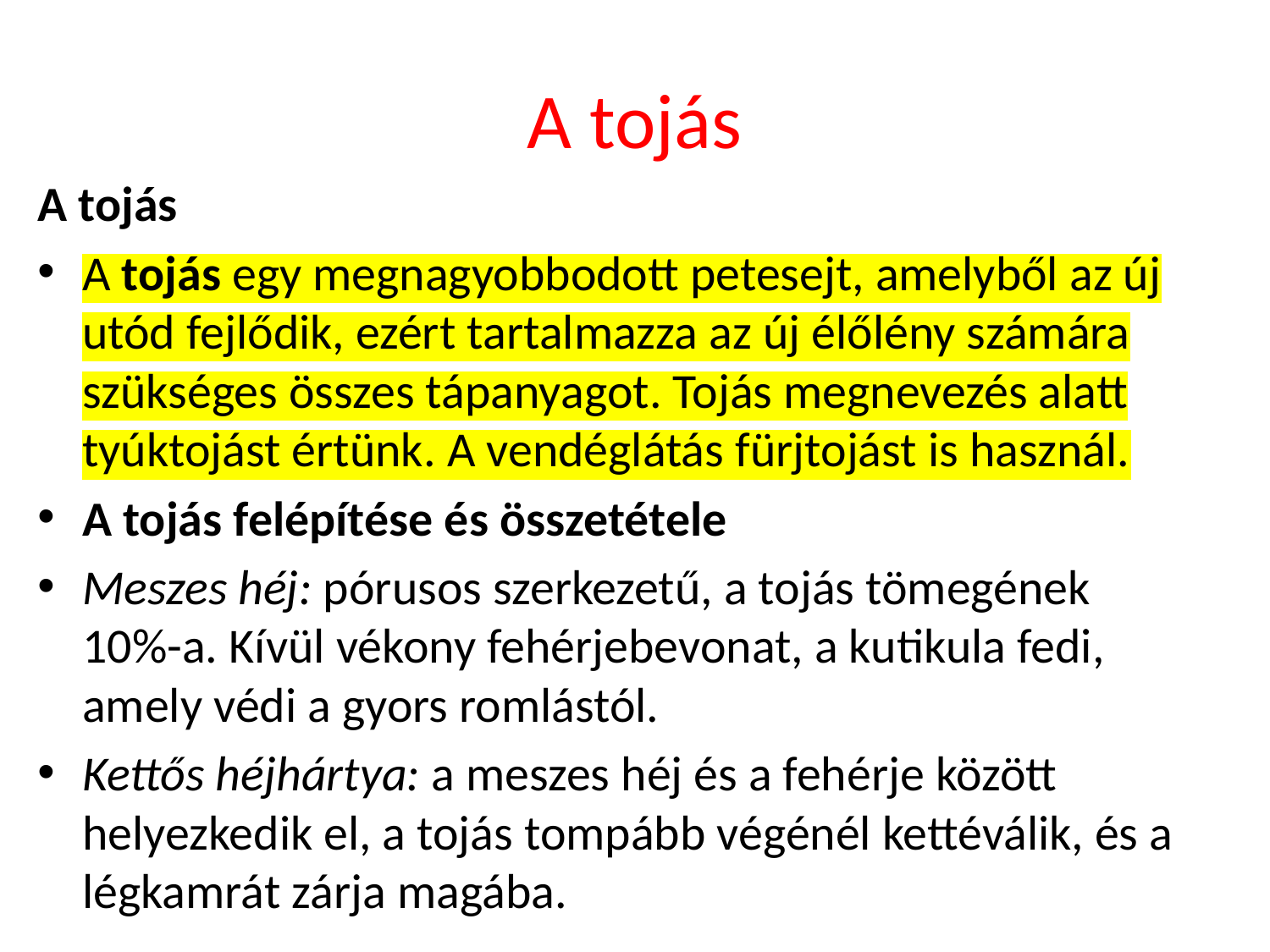

# A tojás
A tojás
A tojás egy megnagyobbodott petesejt, amelyből az új utód fejlődik, ezért tartalmazza az új élőlény számára szükséges összes tápanyagot. Tojás megnevezés alatt tyúktojást értünk. A vendéglátás fürjtojást is használ.
A tojás felépítése és összetétele
Meszes héj: pórusos szerkezetű, a tojás tömegének 10%-a. Kívül vékony fehérjebevonat, a kutikula fedi, amely védi a gyors romlástól.
Kettős héjhártya: a meszes héj és a fehérje között helyezkedik el, a tojás tompább végénél kettéválik, és a légkamrát zárja magába.